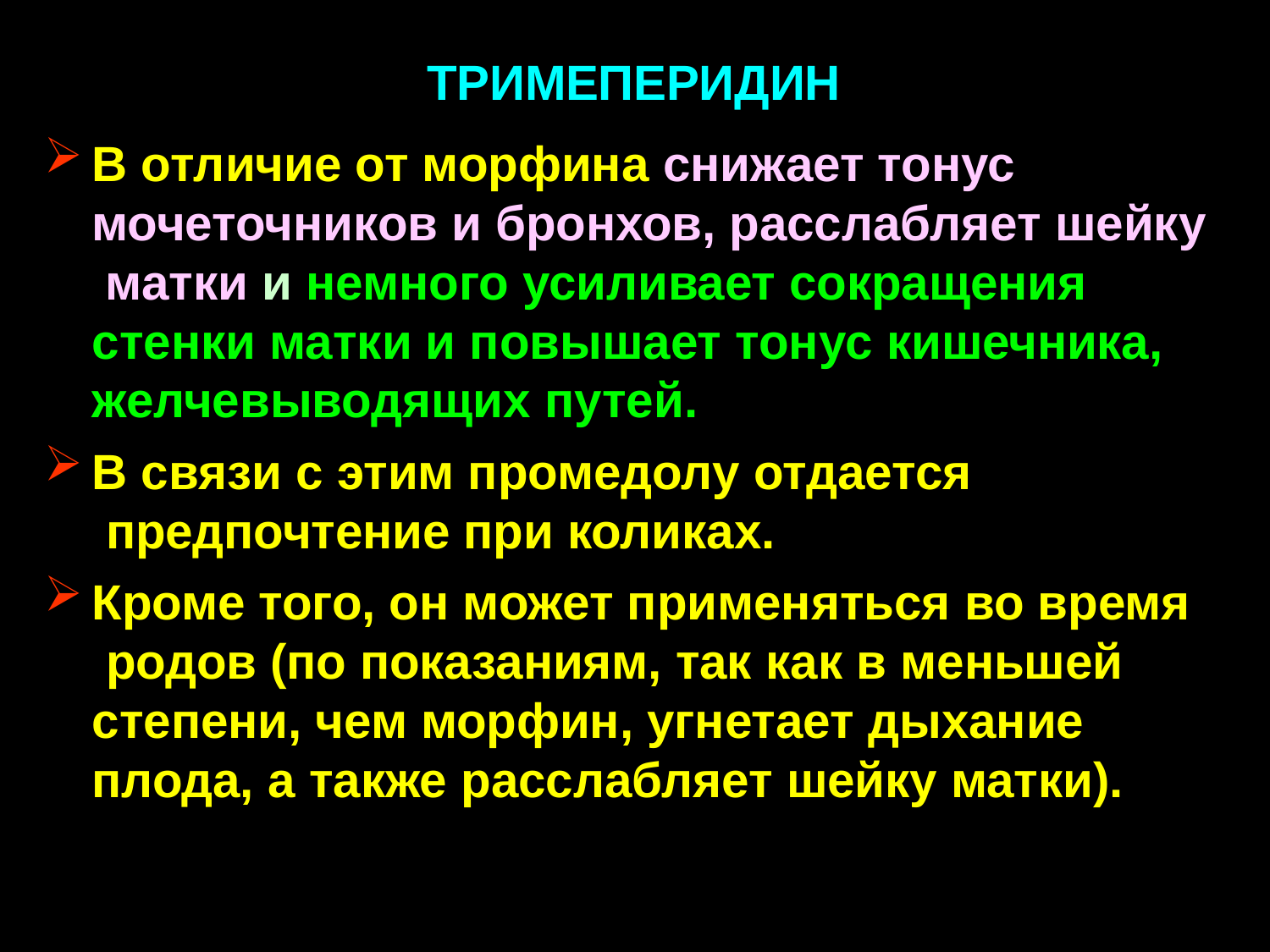

ТРИМЕПЕРИДИН
В отличие от морфина снижает тонус  мочеточников и бронхов, расслабляет шейку  матки и немного усиливает сокращения  стенки матки и повышает тонус кишечника,  желчевыводящих путей.
В связи с этим промедолу отдается  предпочтение при коликах.
Кроме того, он может применяться во время  родов (по показаниям, так как в меньшей  степени, чем морфин, угнетает дыхание  плода, а также расслабляет шейку матки).